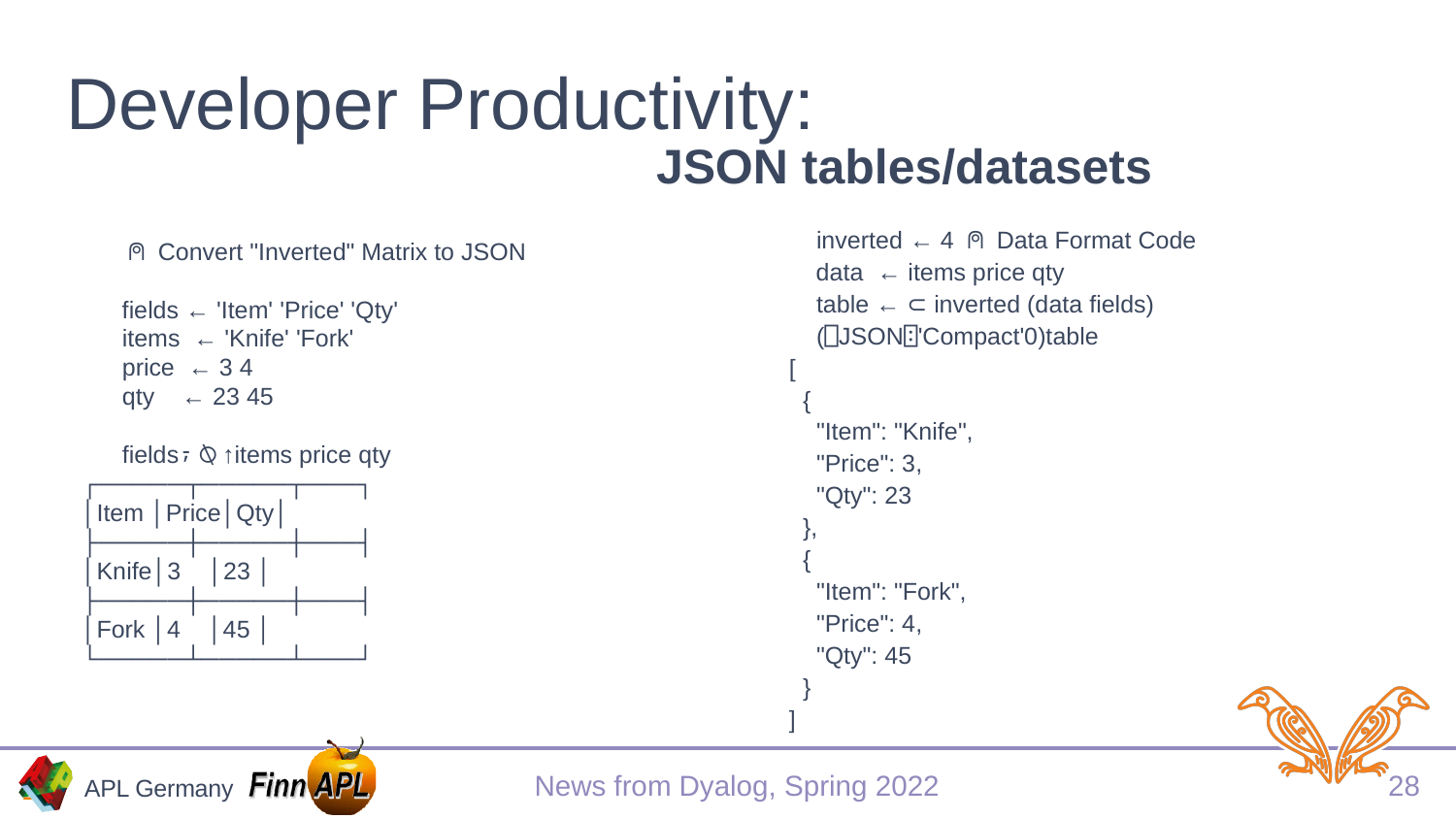

# Developer Productivity:
JSON tables/datasets
    inverted ← 4 ⍝ Data Format Code
    data  ← items price qty
    table ← ⊂ inverted (data fields)
    (⎕JSON⍠'Compact'0)table
[
  {
    "Item": "Knife",
    "Price": 3,
    "Qty": 23
  },
  {
    "Item": "Fork",
    "Price": 4,
    "Qty": 45
  }
]

      ⍝ Convert "Inverted" Matrix to JSON
      fields ← 'Item' 'Price' 'Qty'
      items  ← 'Knife' 'Fork'
      price  ← 3 4
      qty    ← 23 45
      fields⍪⍉↑items price qty
┌─────┬─────┬───┐
│Item │Price│Qty│
├─────┼─────┼───┤
│Knife│3    │23 │
├─────┼─────┼───┤
│Fork │4    │45 │
└─────┴─────┴───┘